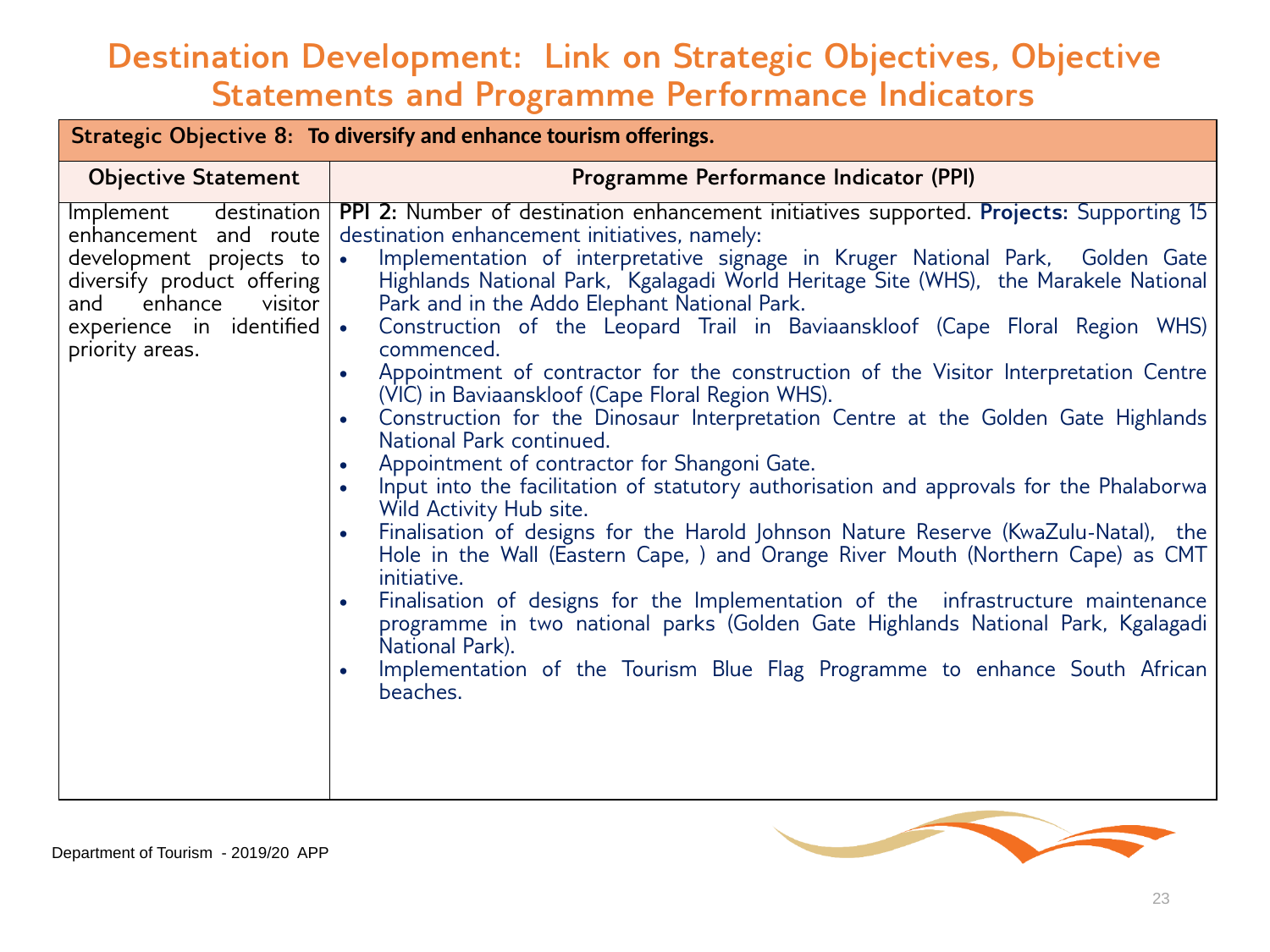

# Destination Development:  Link on Strategic Objectives, Objective Statements and Programme Performance Indicators
| Strategic Objective 8: To diversify and enhance tourism offerings. |  |
| --- | --- |
| Objective Statement | Programme Performance Indicator (PPI) |
| Implement destination enhancement and route development projects to diversify product offering and enhance visitor experience in identified priority areas. | PPI 2: Number of destination enhancement initiatives supported. Projects: Supporting 15 destination enhancement initiatives, namely: Implementation of interpretative signage in Kruger National Park, Golden Gate Highlands National Park, Kgalagadi World Heritage Site (WHS), the Marakele National Park and in the Addo Elephant National Park. Construction of the Leopard Trail in Baviaanskloof (Cape Floral Region WHS) commenced. Appointment of contractor for the construction of the Visitor Interpretation Centre (VIC) in Baviaanskloof (Cape Floral Region WHS). Construction for the Dinosaur Interpretation Centre at the Golden Gate Highlands National Park continued. Appointment of contractor for Shangoni Gate. Input into the facilitation of statutory authorisation and approvals for the Phalaborwa Wild Activity Hub site. Finalisation of designs for the Harold Johnson Nature Reserve (KwaZulu-Natal), the Hole in the Wall (Eastern Cape, ) and Orange River Mouth (Northern Cape) as CMT initiative. Finalisation of designs for the Implementation of the infrastructure maintenance programme in two national parks (Golden Gate Highlands National Park, Kgalagadi National Park). Implementation of the Tourism Blue Flag Programme to enhance South African beaches. |
Department of Tourism  - 2019/20  APP
23